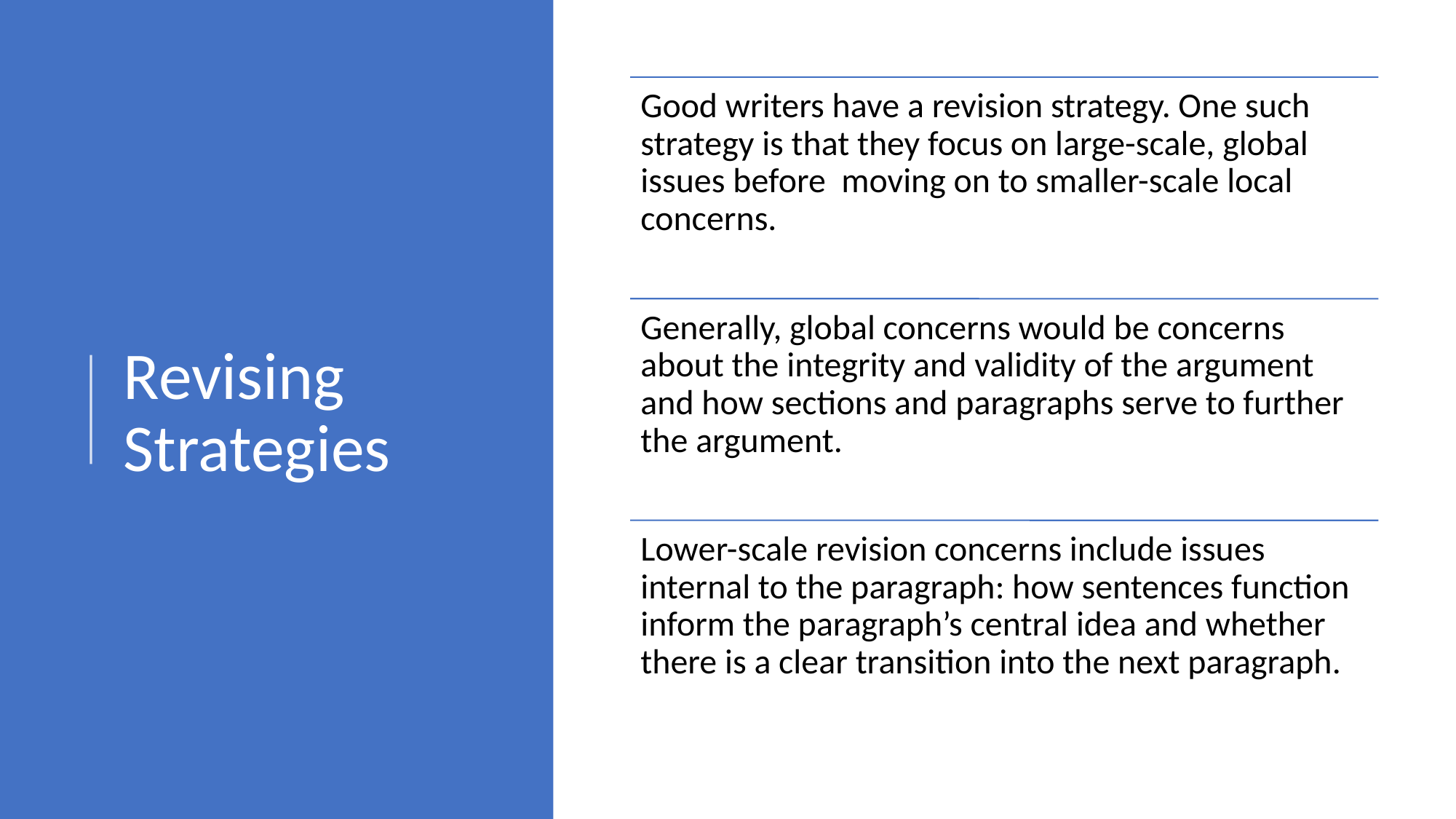

Good writers have a revision strategy. One such strategy is that they focus on large-scale, global issues before  moving on to smaller-scale local concerns.
Generally, global concerns would be concerns about the integrity and validity of the argument and how sections and paragraphs serve to further the argument.
Lower-scale revision concerns include issues internal to the paragraph: how sentences function inform the paragraph’s central idea and whether there is a clear transition into the next paragraph.
# Revising Strategies